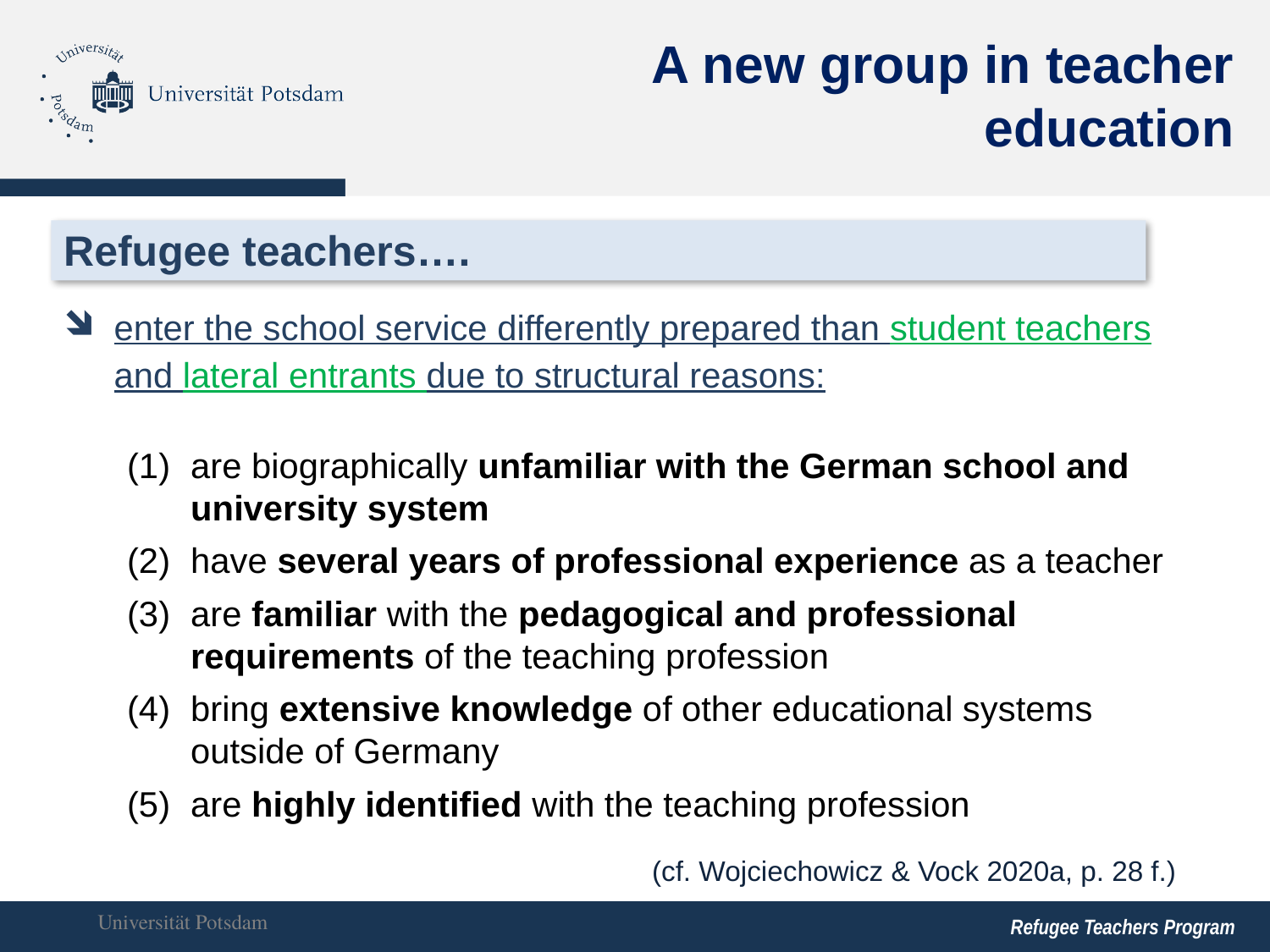

# A new group in teacher education
Refugee teachers….
enter the school service differently prepared than student teachers and lateral entrants due to structural reasons:

are biographically unfamiliar with the German school and university system
have several years of professional experience as a teacher
are familiar with the pedagogical and professional    requirements of the teaching profession
bring extensive knowledge of other educational systems outside of Germany
are highly identified with the teaching profession
(cf. Wojciechowicz & Vock 2020a, p. 28 f.)

Refugee Teachers Program